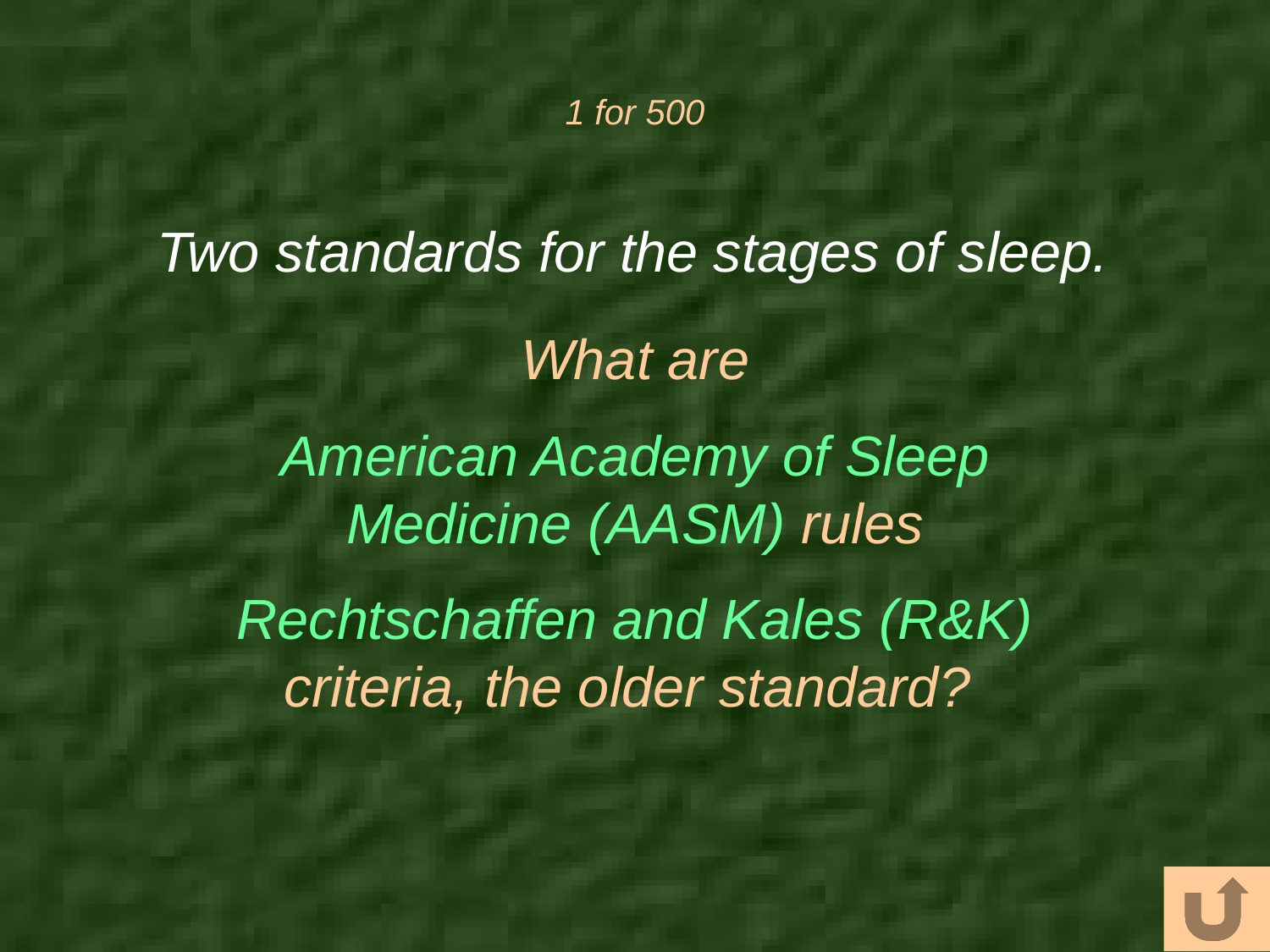

# 1 for 500
Two standards for the stages of sleep.
What are
American Academy of Sleep Medicine (AASM) rules
Rechtschaffen and Kales (R&K) criteria, the older standard?